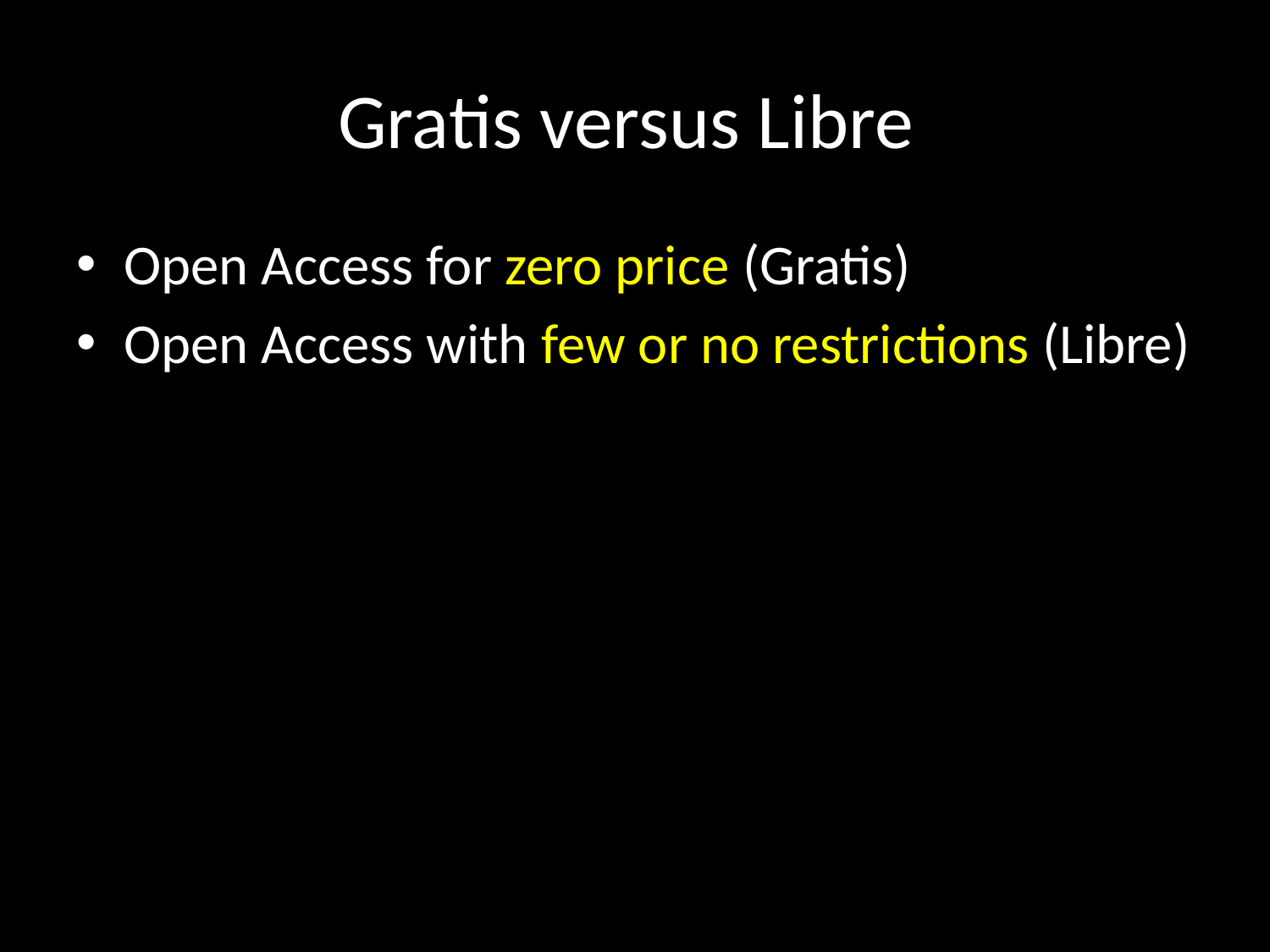

# Gratis versus Libre
Open Access for zero price (Gratis)
Open Access with few or no restrictions (Libre)